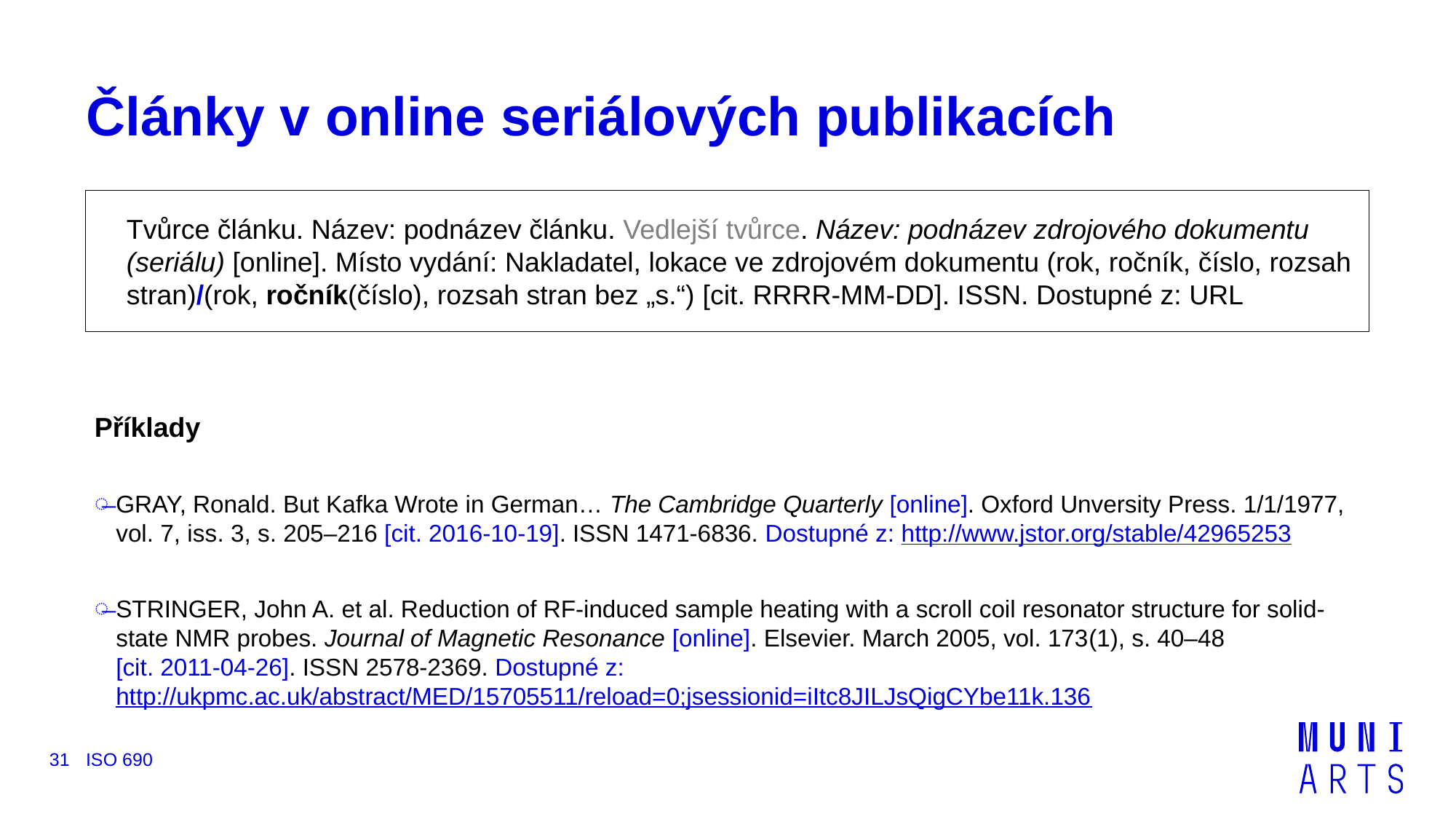

# Články v online seriálových publikacích

Tvůrce článku. Název: podnázev článku. Vedlejší tvůrce. Název: podnázev zdrojového dokumentu (seriálu) [online]. Místo vydání: Nakladatel, lokace ve zdrojovém dokumentu (rok, ročník, číslo, rozsah stran)/(rok, ročník(číslo), rozsah stran bez „s.“) [cit. RRRR-MM-DD]. ISSN. Dostupné z: URL

Příklady

GRAY, Ronald. But Kafka Wrote in German… The Cambridge Quarterly [online]. Oxford Unversity Press. 1/1/1977, vol. 7, iss. 3, s. 205–216 [cit. 2016-10-19]. ISSN 1471-6836. Dostupné z: http://www.jstor.org/stable/42965253

STRINGER, John A. et al. Reduction of RF-induced sample heating with a scroll coil resonator structure for solid-state NMR probes. Journal of Magnetic Resonance [online]. Elsevier. March 2005, vol. 173(1), s. 40–48
[cit. 2011-04-26]. ISSN 2578-2369. Dostupné z: http://ukpmc.ac.uk/abstract/MED/15705511/reload=0;jsessionid=iItc8JILJsQigCYbe11k.136
31
ISO 690